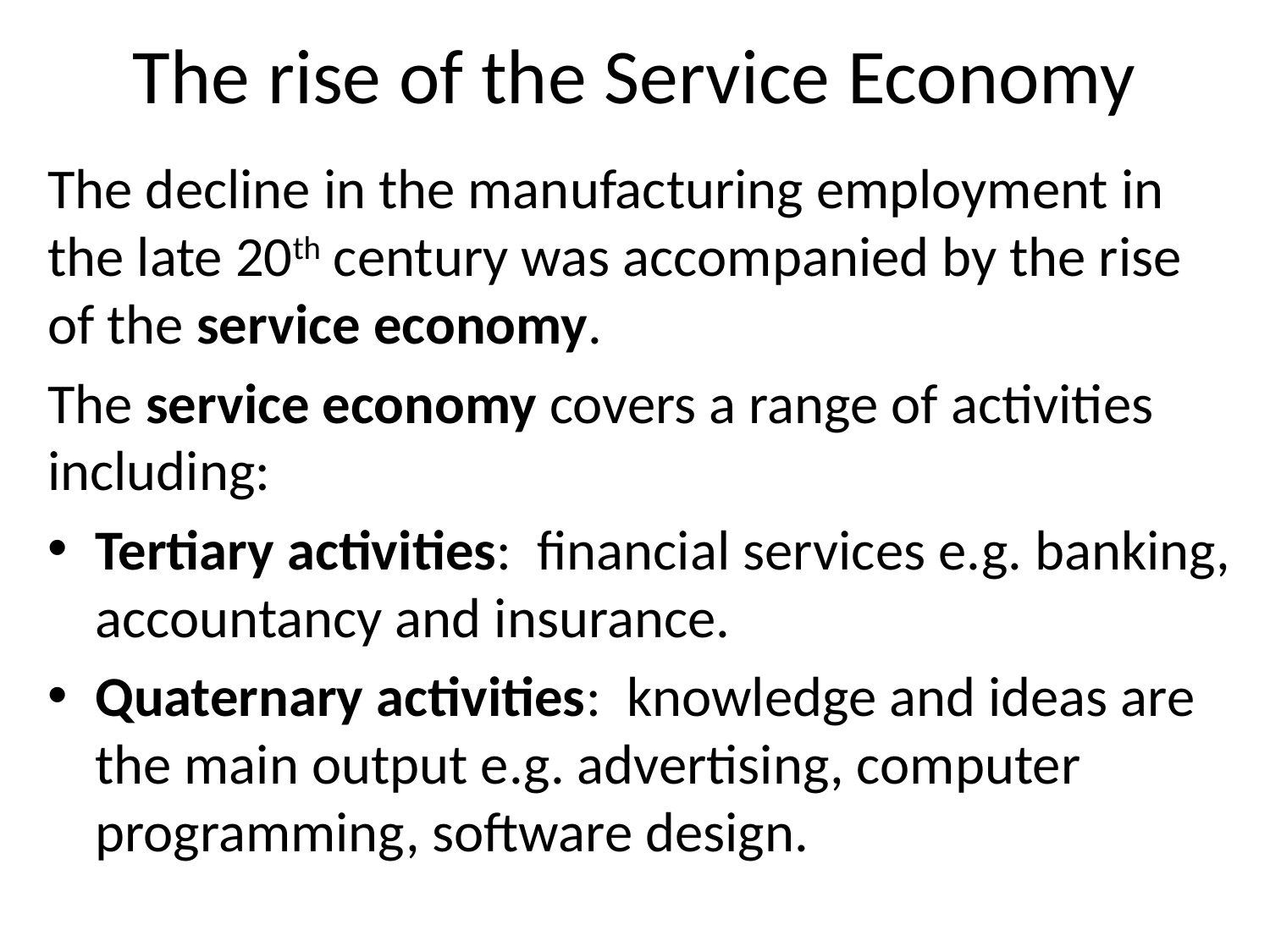

# The rise of the Service Economy
The decline in the manufacturing employment in the late 20th century was accompanied by the rise of the service economy.
The service economy covers a range of activities including:
Tertiary activities:  financial services e.g. banking, accountancy and insurance.
Quaternary activities:  knowledge and ideas are the main output e.g. advertising, computer programming, software design.